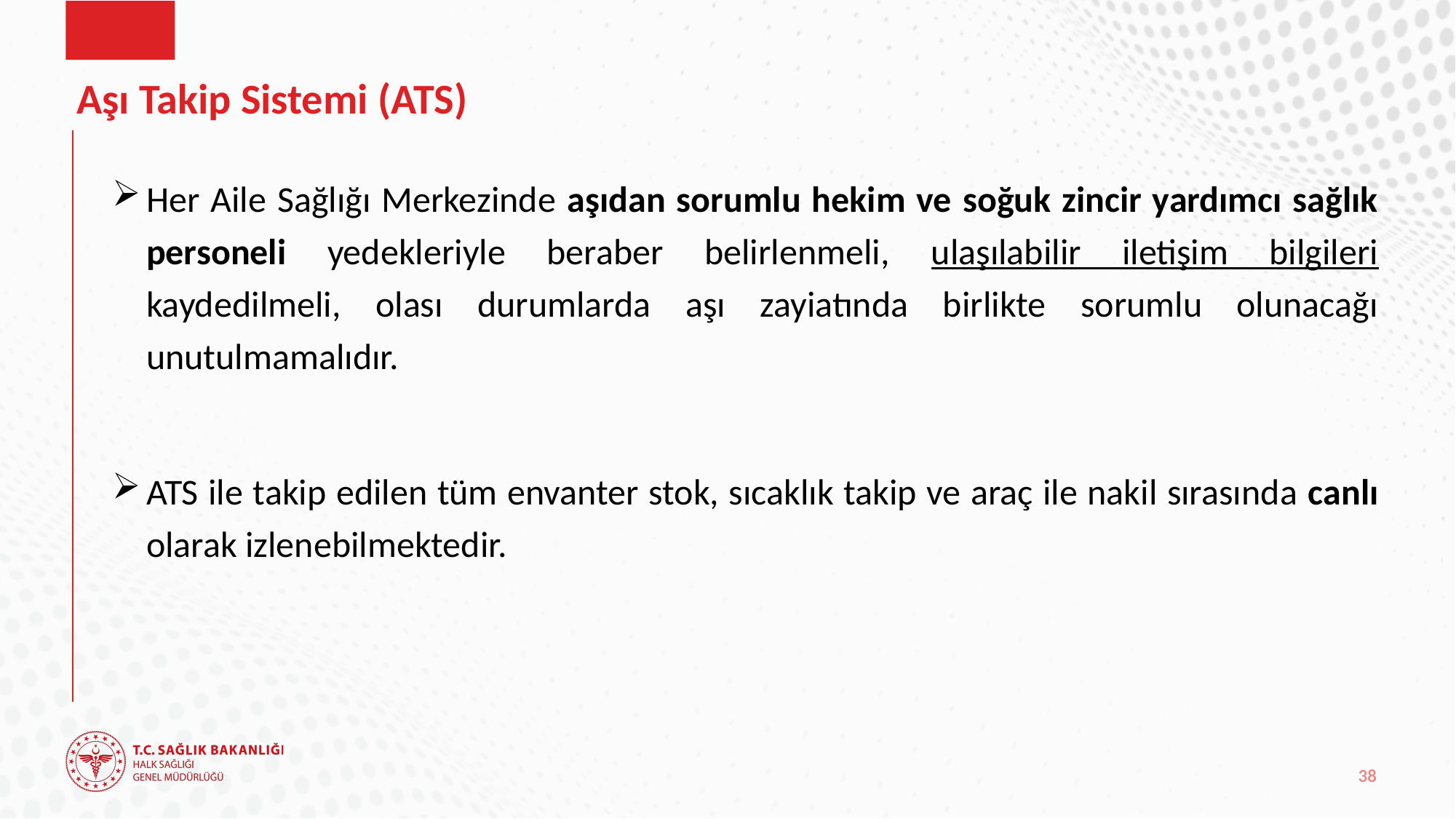

# Aşı Takip Sistemi (ATS)
Her Aile Sağlığı Merkezinde aşıdan sorumlu hekim ve soğuk zincir yardımcı sağlık personeli yedekleriyle beraber belirlenmeli, ulaşılabilir iletişim bilgileri kaydedilmeli, olası durumlarda aşı zayiatında birlikte sorumlu olunacağı unutulmamalıdır.

ATS ile takip edilen tüm envanter stok, sıcaklık takip ve araç ile nakil sırasında canlı olarak izlenebilmektedir.
38